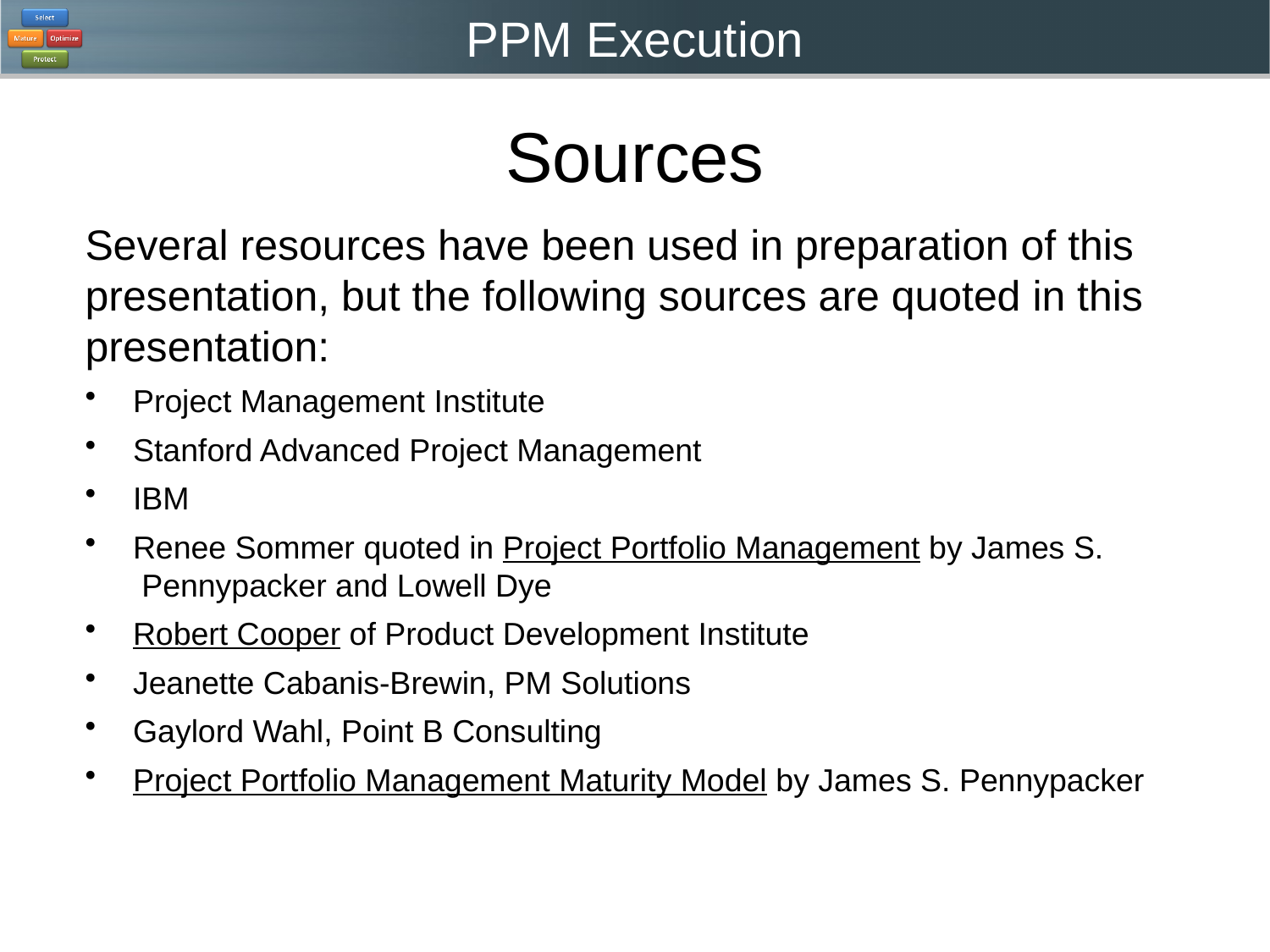

# Sources
Several resources have been used in preparation of this presentation, but the following sources are quoted in this presentation:
  Project Management Institute
  Stanford Advanced Project Management
  IBM
  Renee Sommer quoted in Project Portfolio Management by James S.
   Pennypacker and Lowell Dye
  Robert Cooper of Product Development Institute
  Jeanette Cabanis-Brewin, PM Solutions
  Gaylord Wahl, Point B Consulting
  Project Portfolio Management Maturity Model by James S. Pennypacker